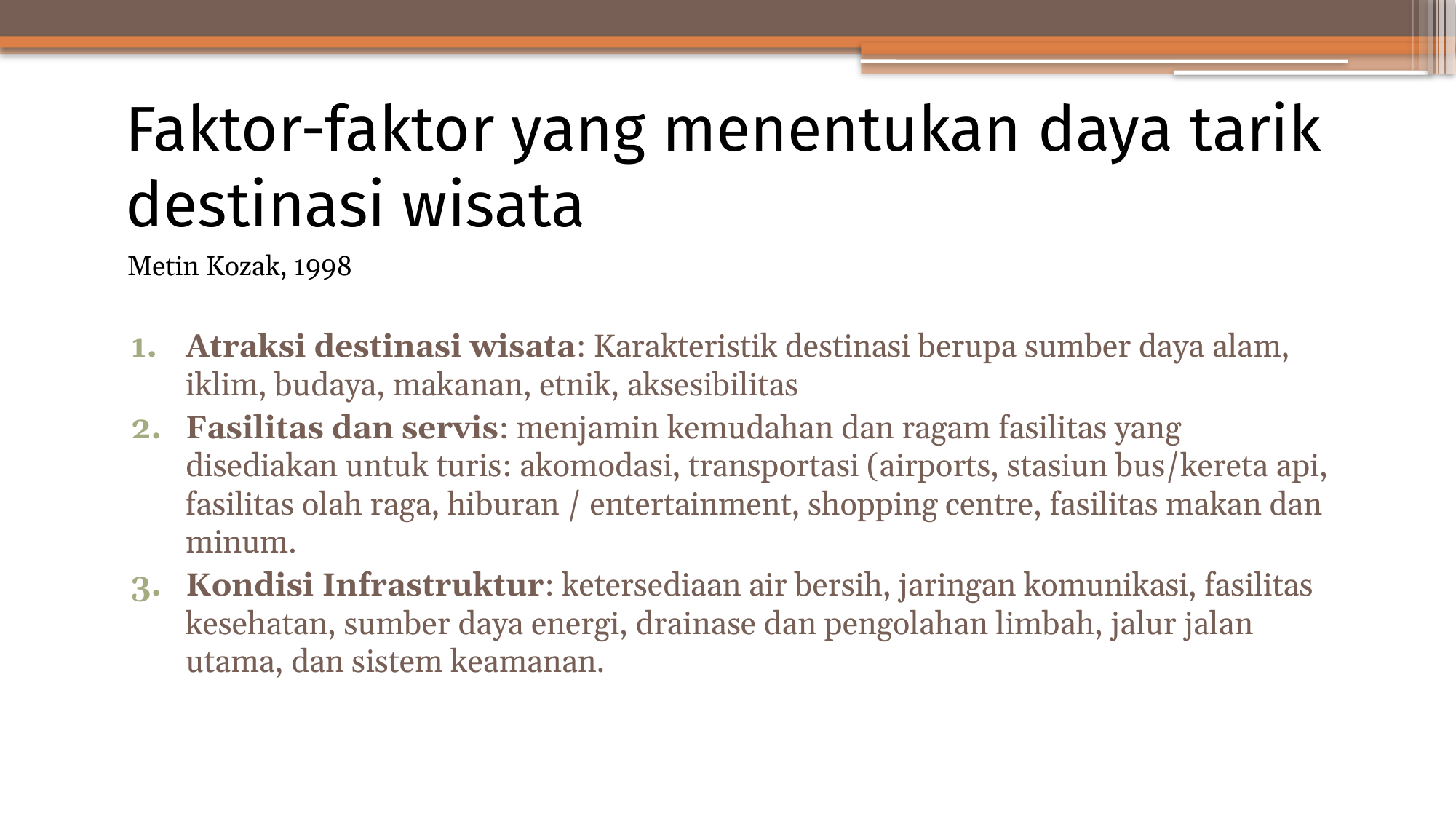

# Faktor-faktor yang menentukan daya tarik destinasi wisata
Metin Kozak, 1998
Atraksi destinasi wisata: Karakteristik destinasi berupa sumber daya alam, iklim, budaya, makanan, etnik, aksesibilitas
Fasilitas dan servis: menjamin kemudahan dan ragam fasilitas yang disediakan untuk turis: akomodasi, transportasi (airports, stasiun bus/kereta api, fasilitas olah raga, hiburan / entertainment, shopping centre, fasilitas makan dan minum.
Kondisi Infrastruktur: ketersediaan air bersih, jaringan komunikasi, fasilitas kesehatan, sumber daya energi, drainase dan pengolahan limbah, jalur jalan utama, dan sistem keamanan.